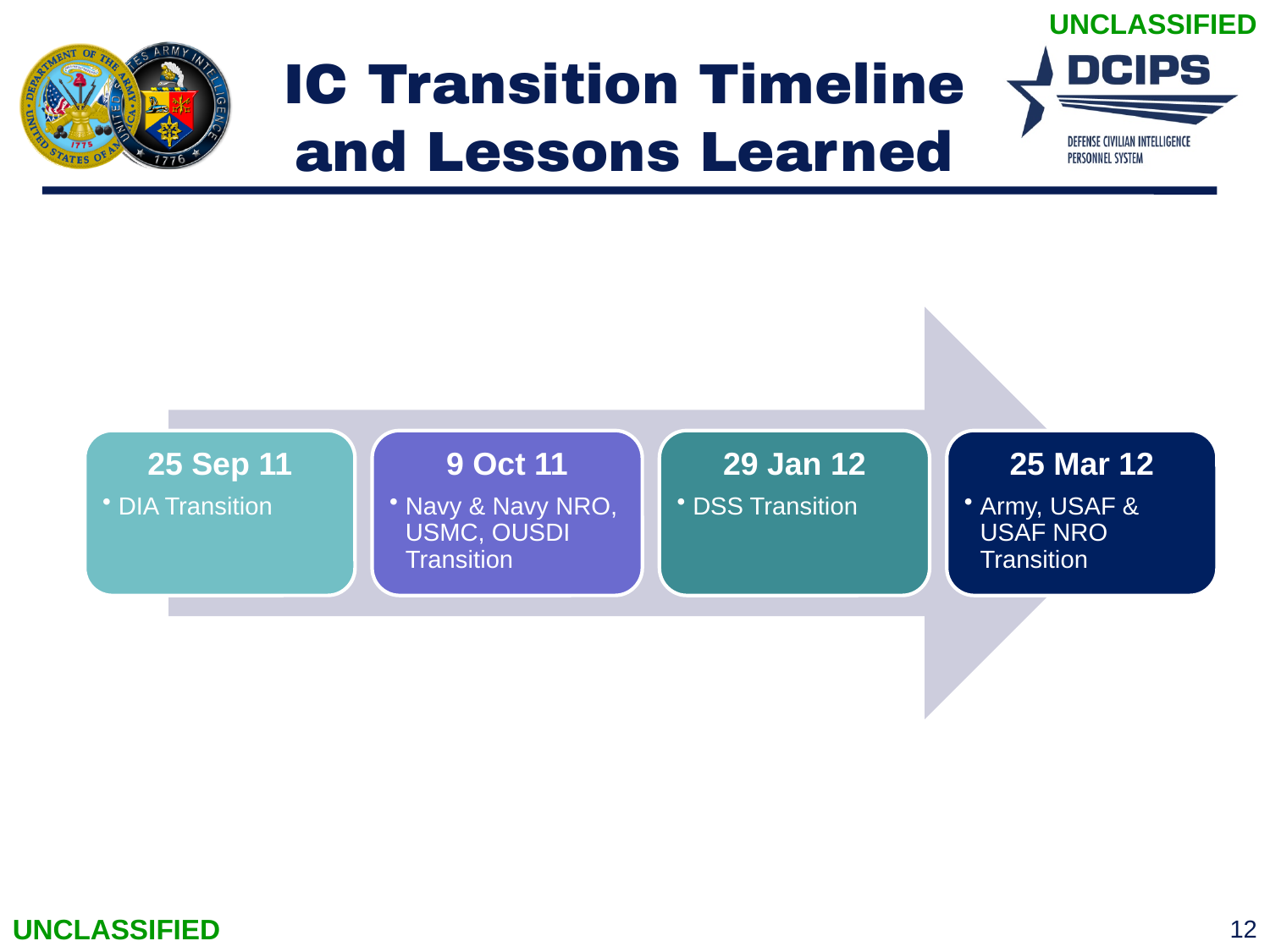

IC Transition Timeline
and Lessons Learned
25 Sep 11
DIA Transition
9 Oct 11
Navy & Navy NRO, USMC, OUSDI Transition
29 Jan 12
DSS Transition
25 Mar 12
Army, USAF & USAF NRO Transition
12